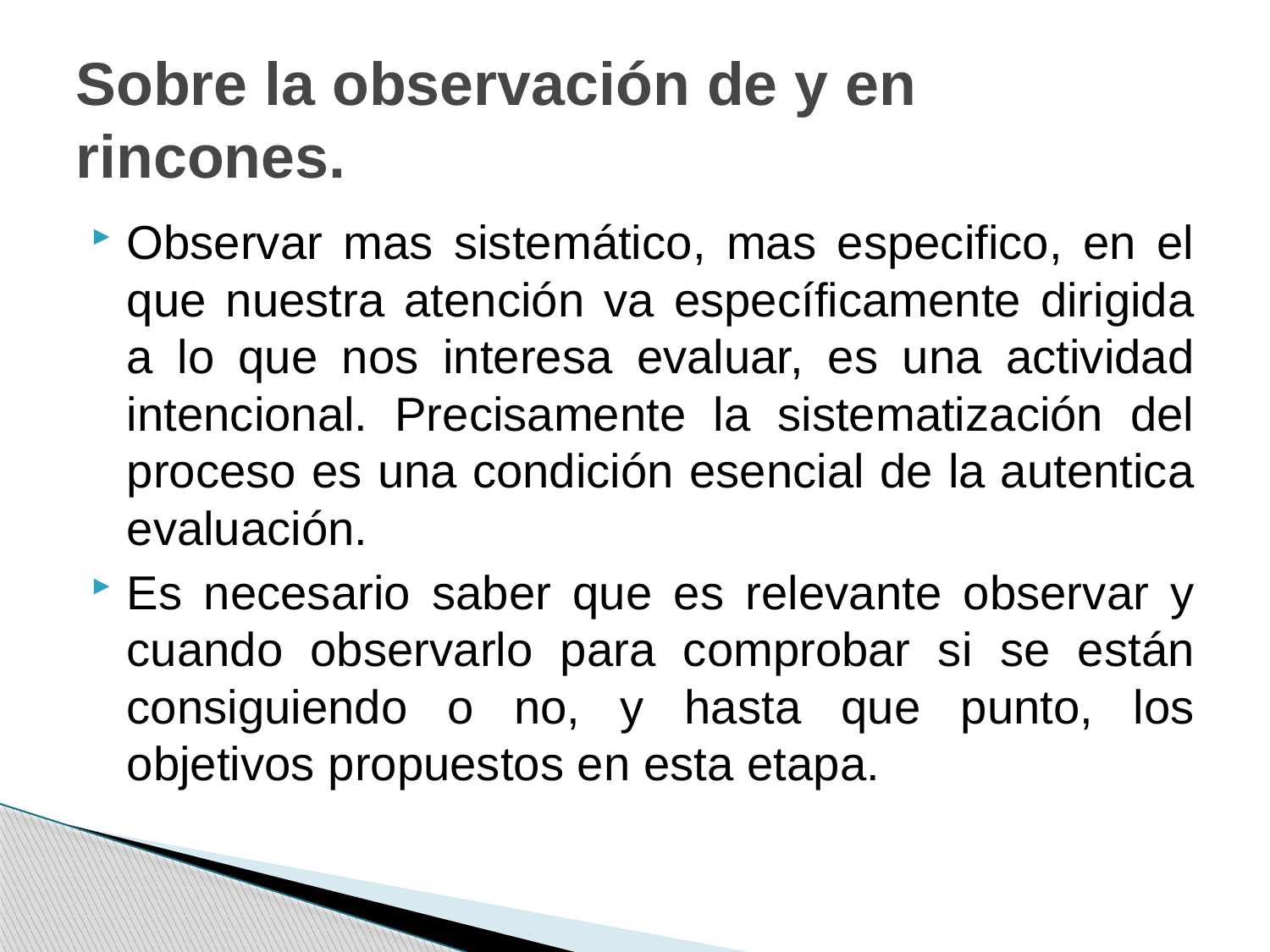

# Sobre la observación de y en rincones.
Observar mas sistemático, mas especifico, en el que nuestra atención va específicamente dirigida a lo que nos interesa evaluar, es una actividad intencional. Precisamente la sistematización del proceso es una condición esencial de la autentica evaluación.
Es necesario saber que es relevante observar y cuando observarlo para comprobar si se están consiguiendo o no, y hasta que punto, los objetivos propuestos en esta etapa.